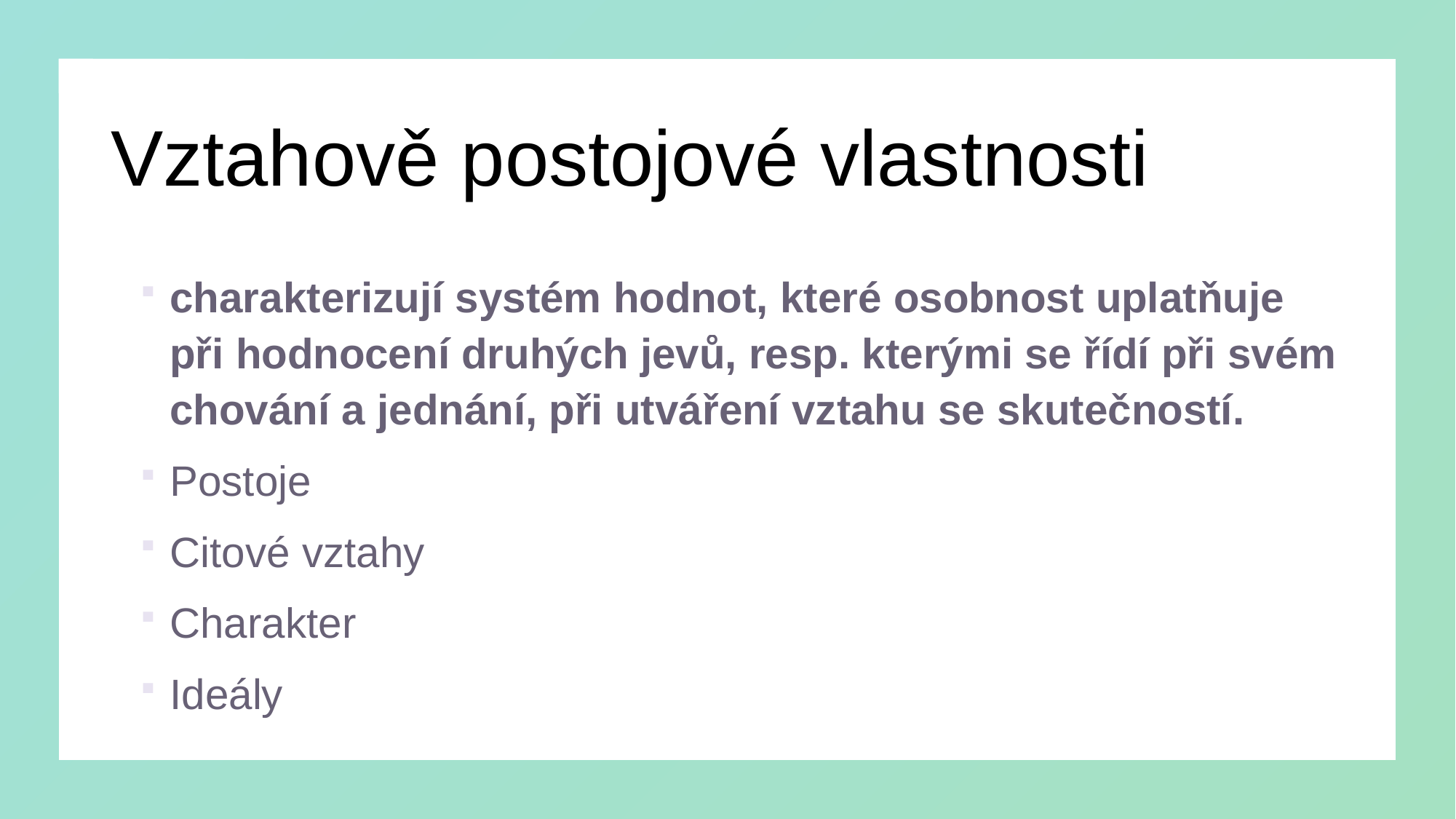

# Vztahově postojové vlastnosti
charakterizují systém hodnot, které osobnost uplatňuje při hodnocení druhých jevů, resp. kterými se řídí při svém chování a jednání, při utváření vztahu se skutečností.
Postoje
Citové vztahy
Charakter
Ideály